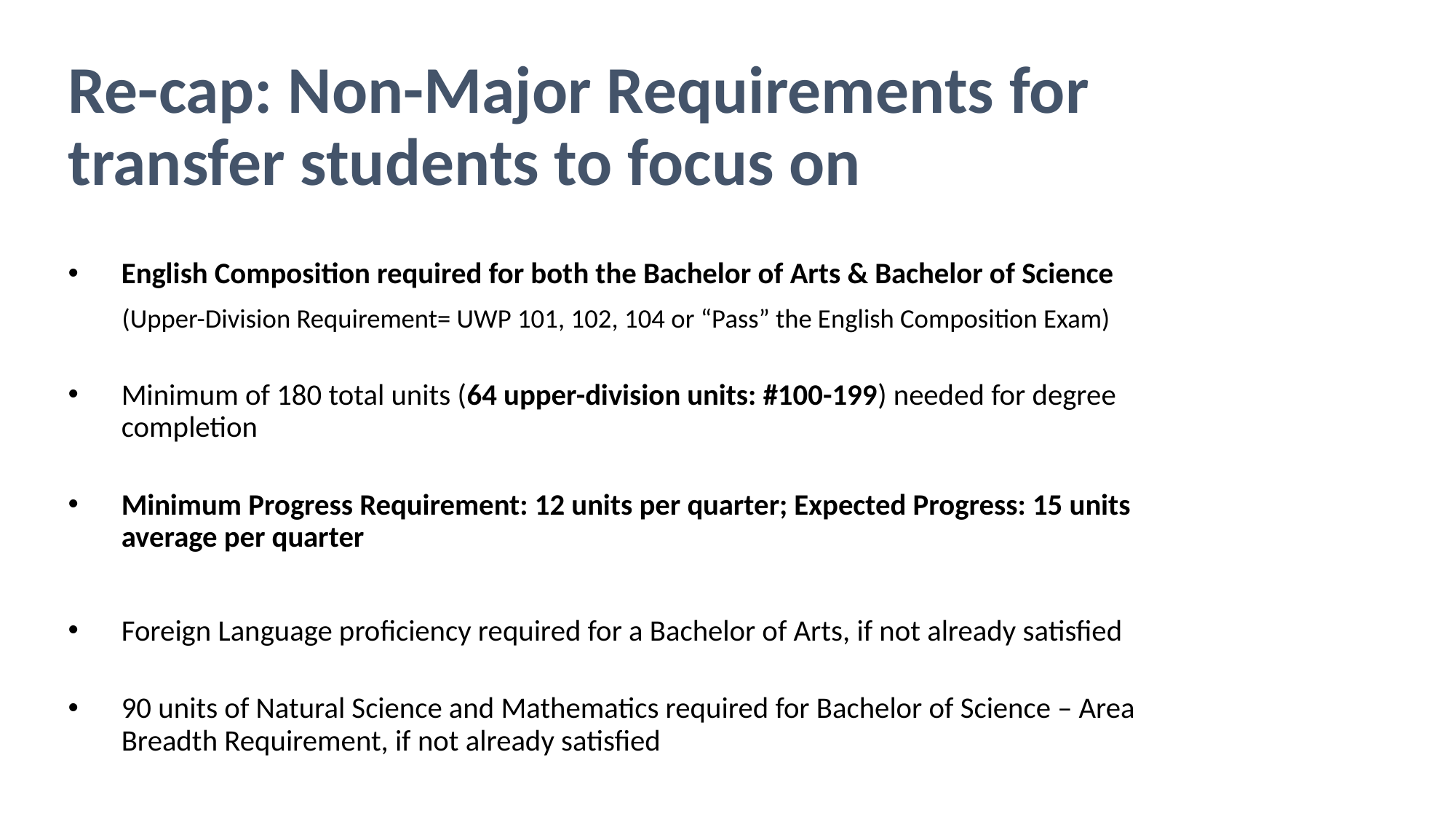

# Re-cap: Non-Major Requirements for transfer students to focus on

English Composition required for both the Bachelor of Arts & Bachelor of Science
         (Upper-Division Requirement= UWP 101, 102, 104 or “Pass” the English Composition Exam)

Minimum of 180 total units (64 upper-division units: #100-199) needed for degree completion

Minimum Progress Requirement: 12 units per quarter; Expected Progress: 15 units average per quarter

Foreign Language proficiency required for a Bachelor of Arts, if not already satisfied

90 units of Natural Science and Mathematics required for Bachelor of Science – Area Breadth Requirement, if not already satisfied